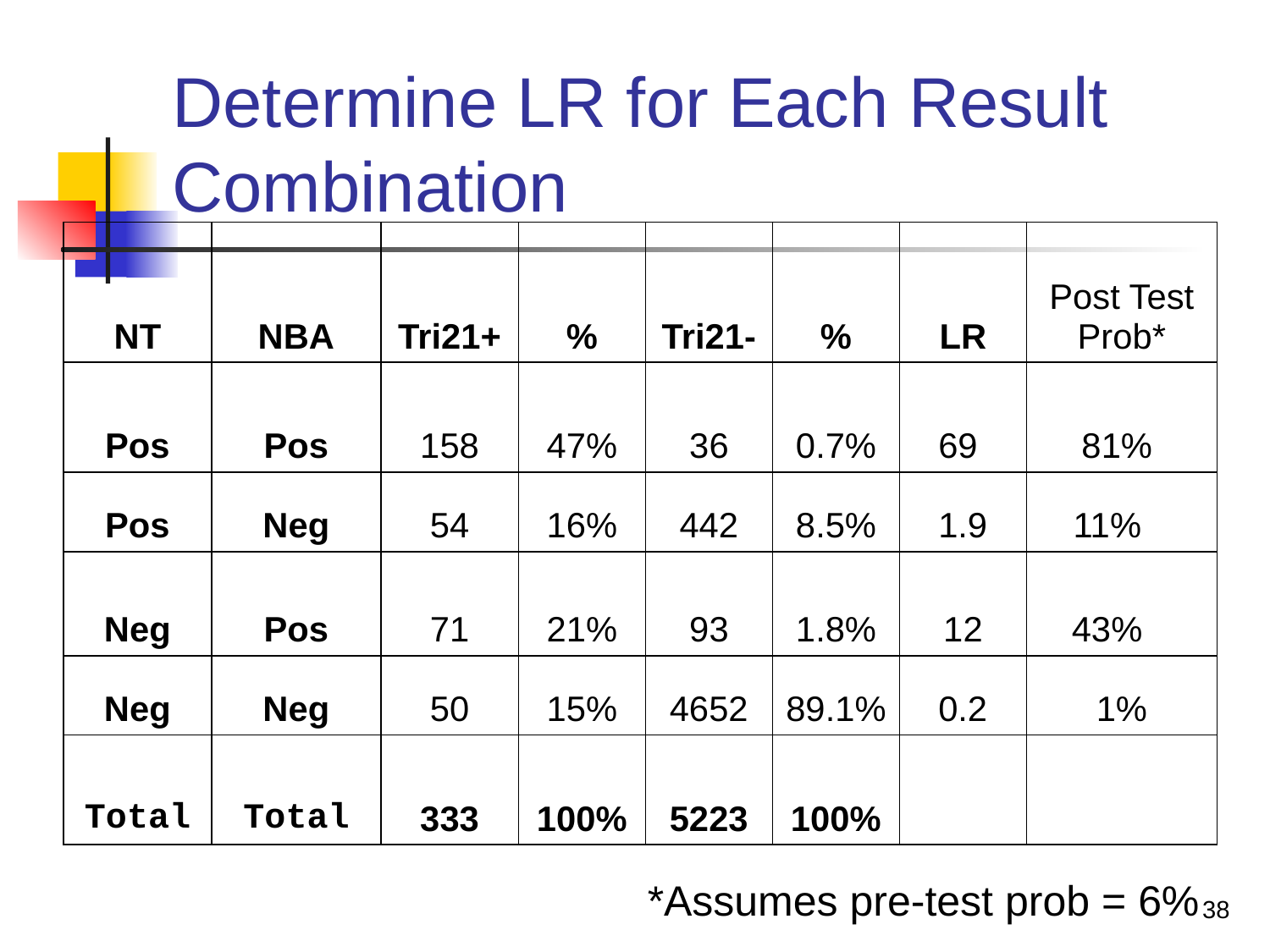

# Determine LR for Each Result Combination
| NT | NBA | Tri21+ | % | Tri21- | % | LR | Post Test Prob\* |
| --- | --- | --- | --- | --- | --- | --- | --- |
| Pos | Pos | 158 | 47% | 36 | 0.7% | 69 | 81% |
| Pos | Neg | 54 | 16% | 442 | 8.5% | 1.9 | 11% |
| Neg | Pos | 71 | 21% | 93 | 1.8% | 12 | 43% |
| Neg | Neg | 50 | 15% | 4652 | 89.1% | 0.2 | 1% |
| Total | Total | 333 | 100% | 5223 | 100% |  |  |
38
*Assumes pre-test prob = 6%